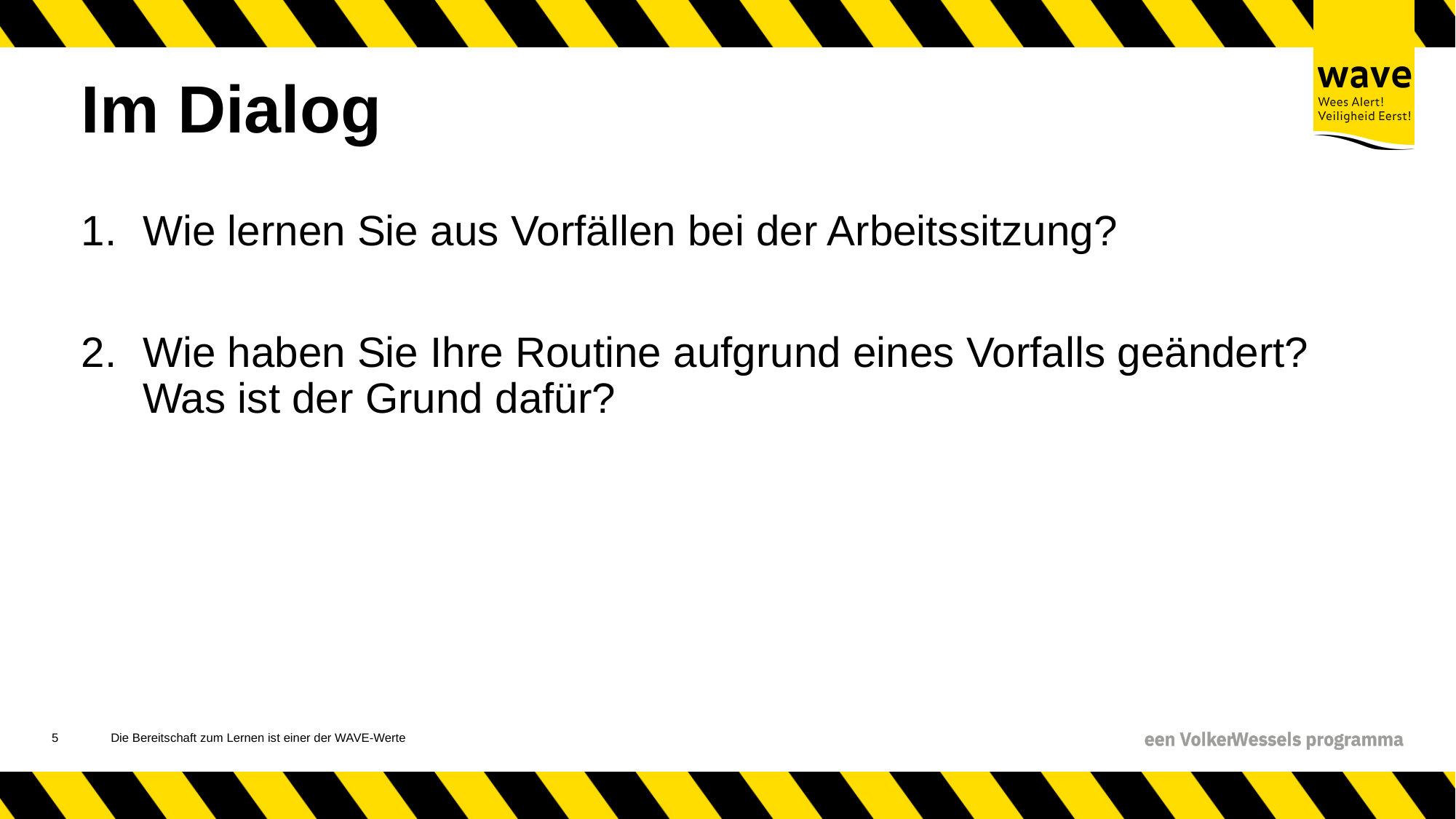

# Im Dialog
Wie lernen Sie aus Vorfällen bei der Arbeitssitzung?

Wie haben Sie Ihre Routine aufgrund eines Vorfalls geändert? Was ist der Grund dafür?

5
Die Bereitschaft zum Lernen ist einer der WAVE-Werte